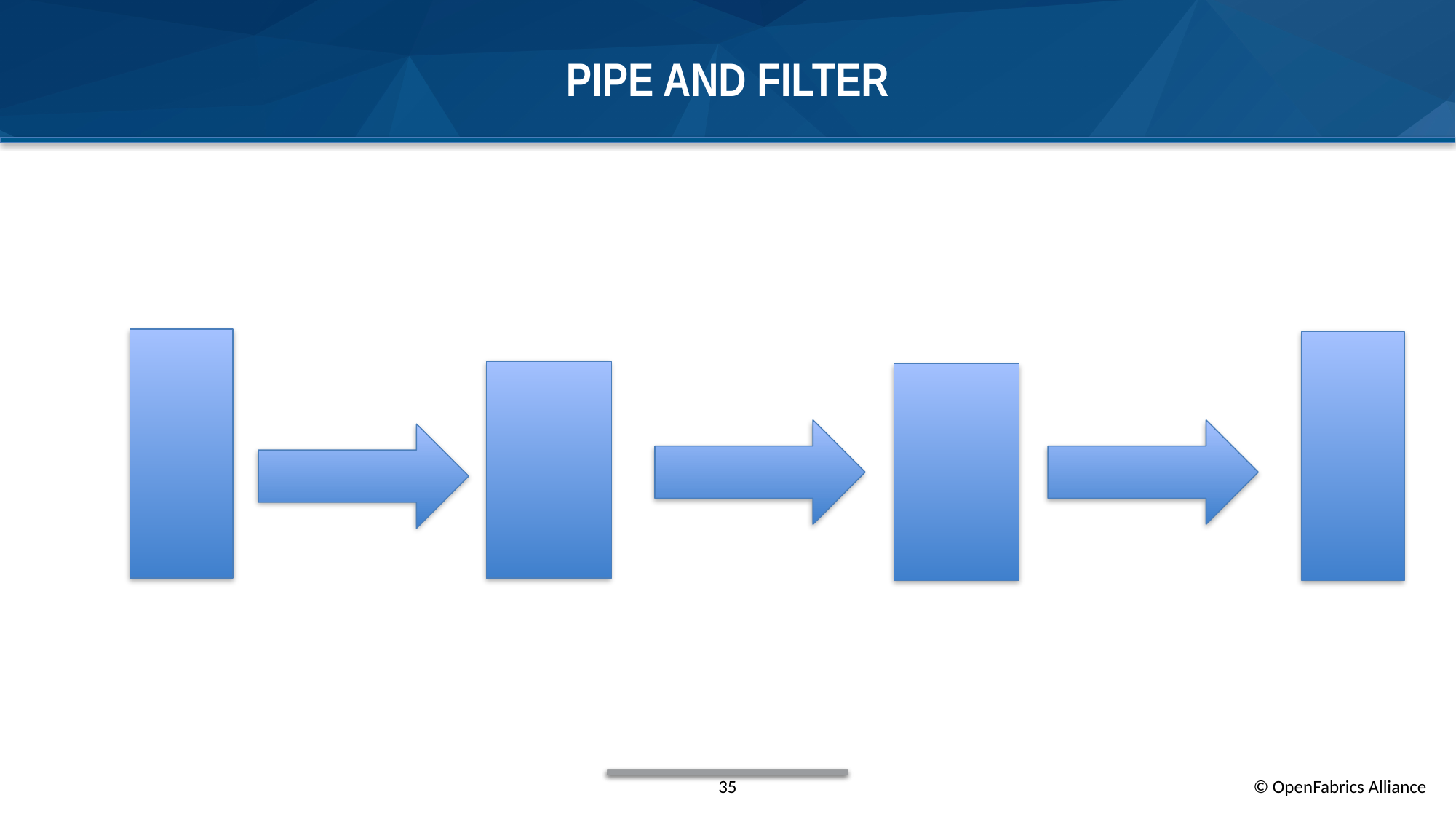

# Pipe and Filter

35
© OpenFabrics Alliance